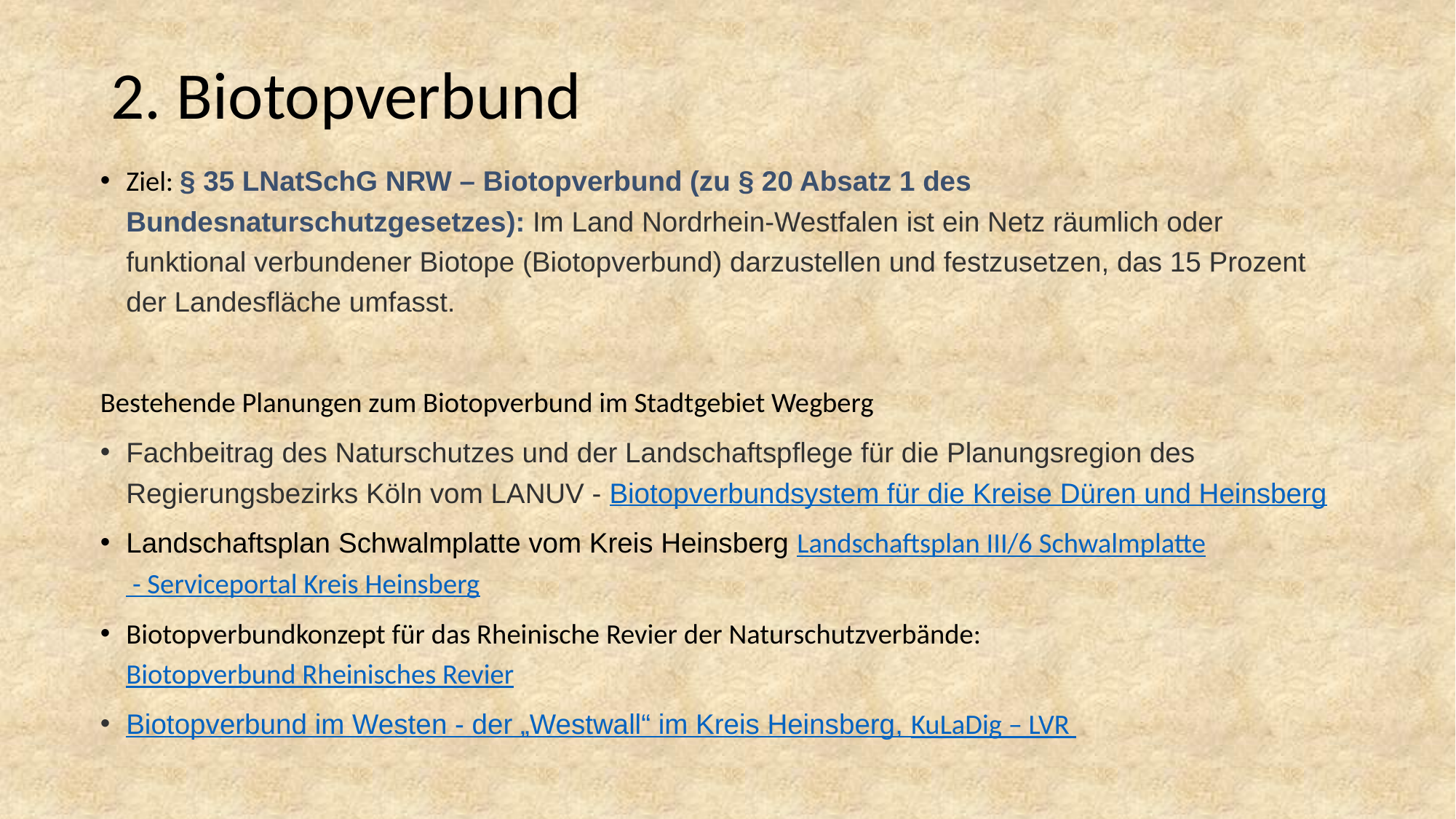

# 2. Biotopverbund
Ziel: § 35 LNatSchG NRW – Biotopverbund (zu § 20 Absatz 1 des Bundesnaturschutzgesetzes): Im Land Nordrhein-Westfalen ist ein Netz räumlich oder funktional verbundener Biotope (Biotopverbund) darzustellen und festzusetzen, das 15 Prozent der Landesfläche umfasst.

Bestehende Planungen zum Biotopverbund im Stadtgebiet Wegberg
Fachbeitrag des Naturschutzes und der Landschaftspflege für die Planungsregion des Regierungsbezirks Köln vom LANUV - Biotopverbundsystem für die Kreise Düren und Heinsberg
Landschaftsplan Schwalmplatte vom Kreis Heinsberg Landschaftsplan III/6 Schwalmplatte - Serviceportal Kreis Heinsberg
Biotopverbundkonzept für das Rheinische Revier der Naturschutzverbände: Biotopverbund Rheinisches Revier
Biotopverbund im Westen - der „Westwall“ im Kreis Heinsberg, KuLaDig – LVR